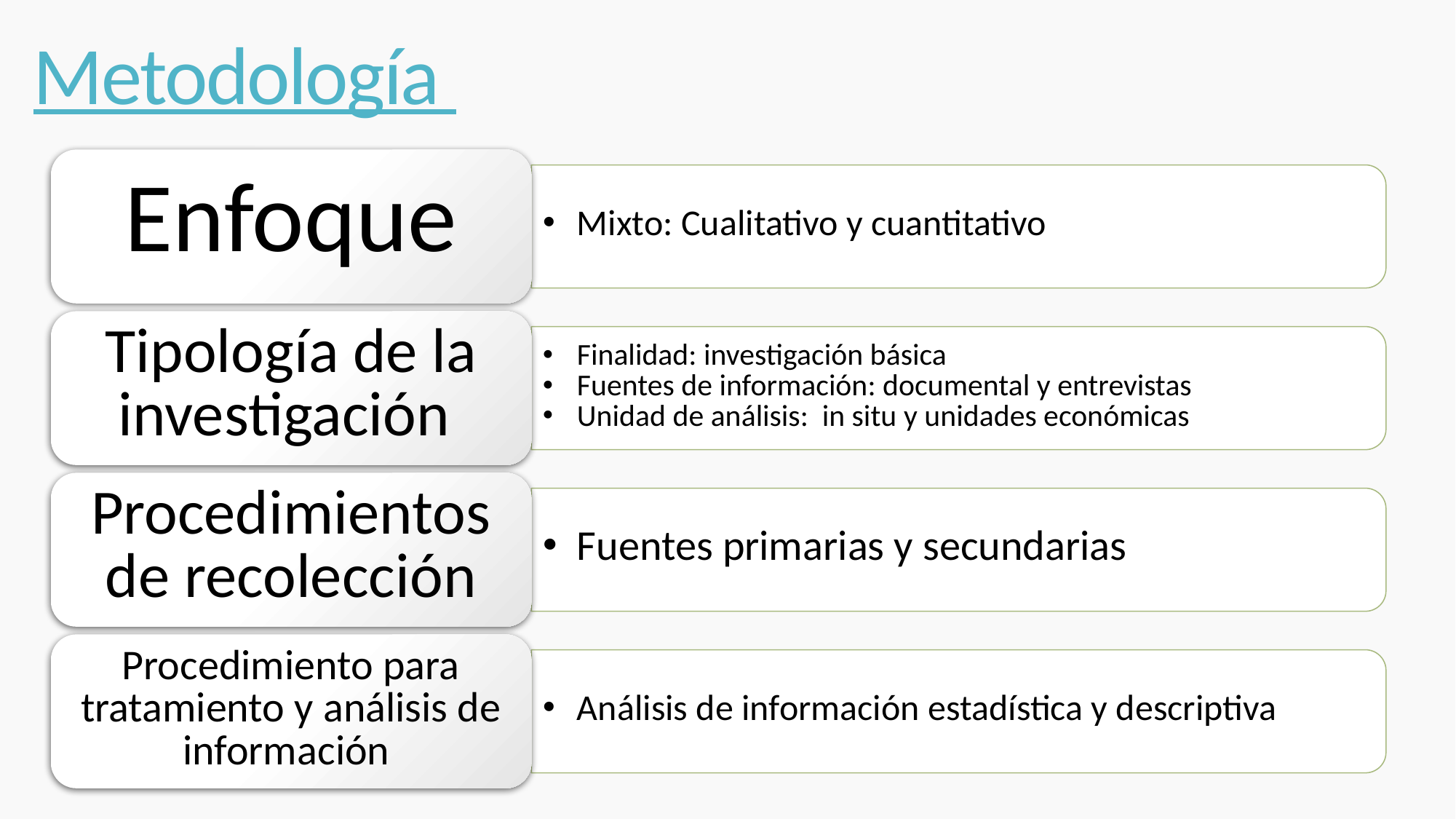

# Metodología
Enfoque
Mixto: Cualitativo y cuantitativo
Tipología de la investigación
Finalidad: investigación básica
Fuentes de información: documental y entrevistas
Procedimientos de recolección
Fuentes primarias y secundarias
Unidad de análisis:  in situ y unidades económicas
Análisis de información estadística y descriptiva